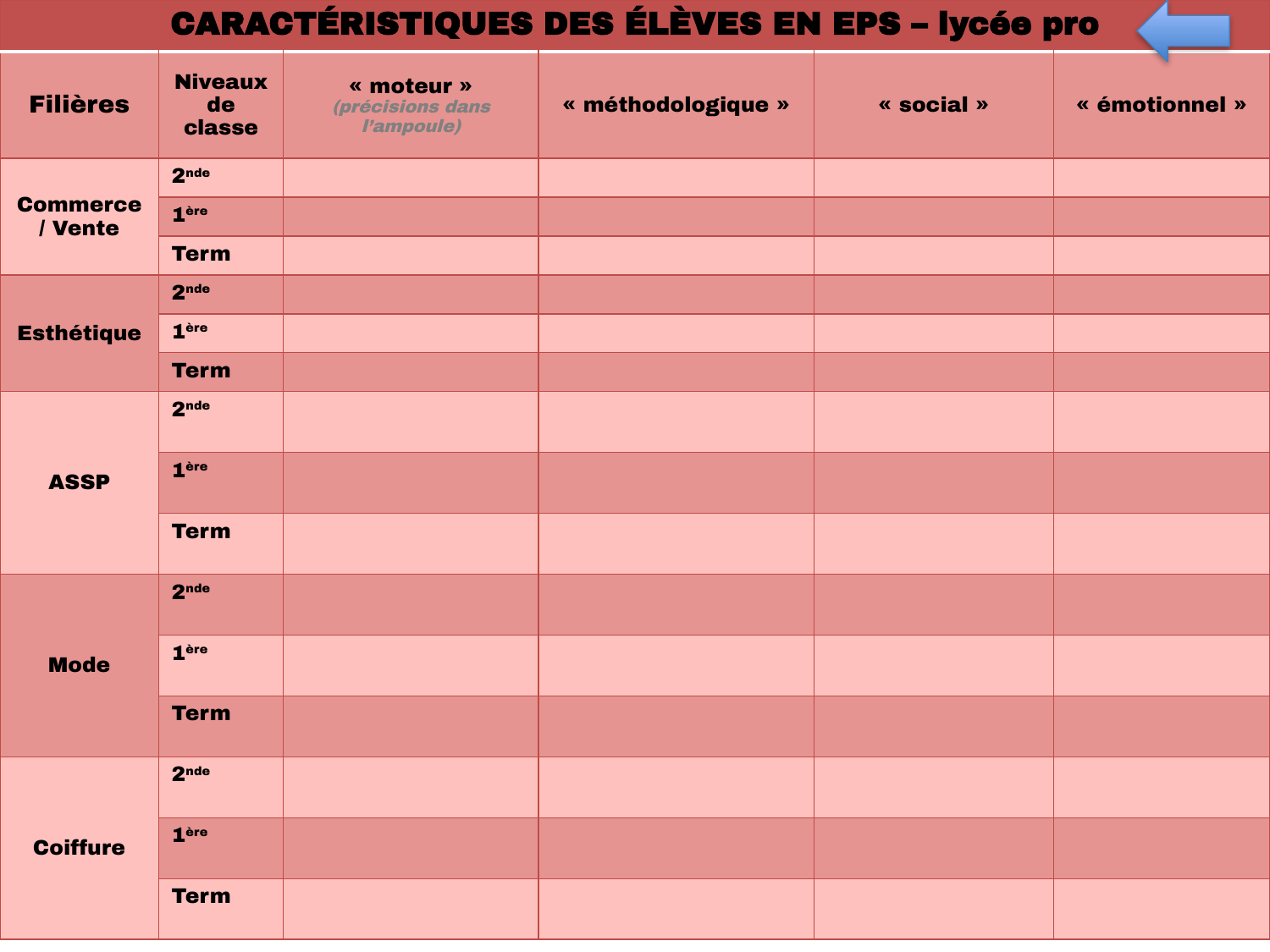

| CARACTÉRISTIQUES DES ÉLÈVES EN EPS – lycée pro |  |  |  |  |  |
| --- | --- | --- | --- | --- | --- |
| Filières | Niveaux de classe | « moteur » (précisions dans l’ampoule) | « méthodologique » | « social » | « émotionnel » |
| Commerce / Vente | 2nde |  |  |  |  |
|  | 1ère |  |  |  |  |
|  | Term |  |  |  |  |
| Esthétique | 2nde |  |  |  |  |
|  | 1ère |  |  |  |  |
|  | Term |  |  |  |  |
| ASSP | 2nde |  |  |  |  |
|  | 1ère |  |  |  |  |
|  | Term |  |  |  |  |
| Mode | 2nde |  |  |  |  |
|  | 1ère |  |  |  |  |
|  | Term |  |  |  |  |
| Coiffure | 2nde |  |  |  |  |
|  | 1ère |  |  |  |  |
|  | Term |  |  |  |  |